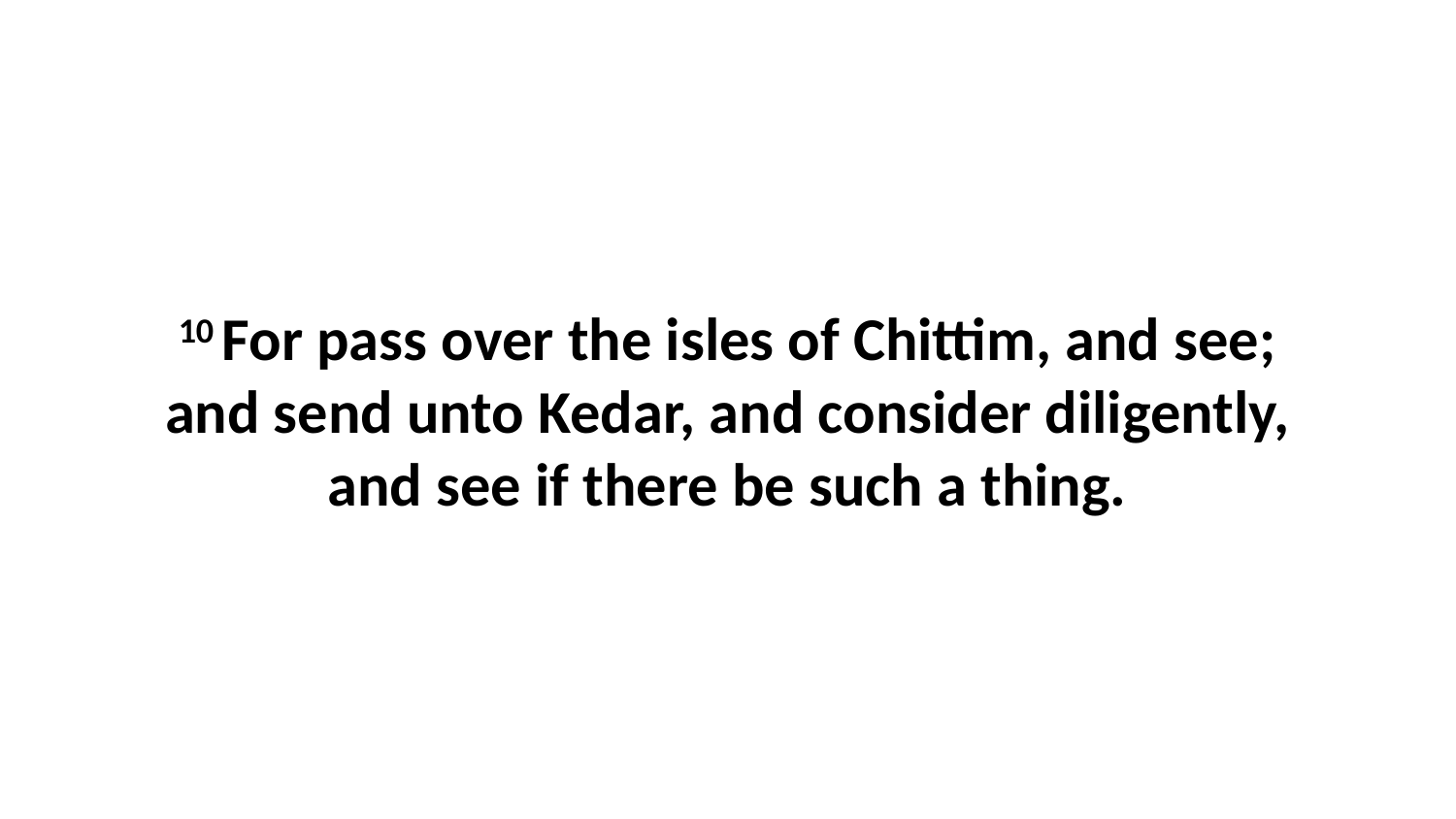

10 For pass over the isles of Chittim, and see; and send unto Kedar, and consider diligently, and see if there be such a thing.